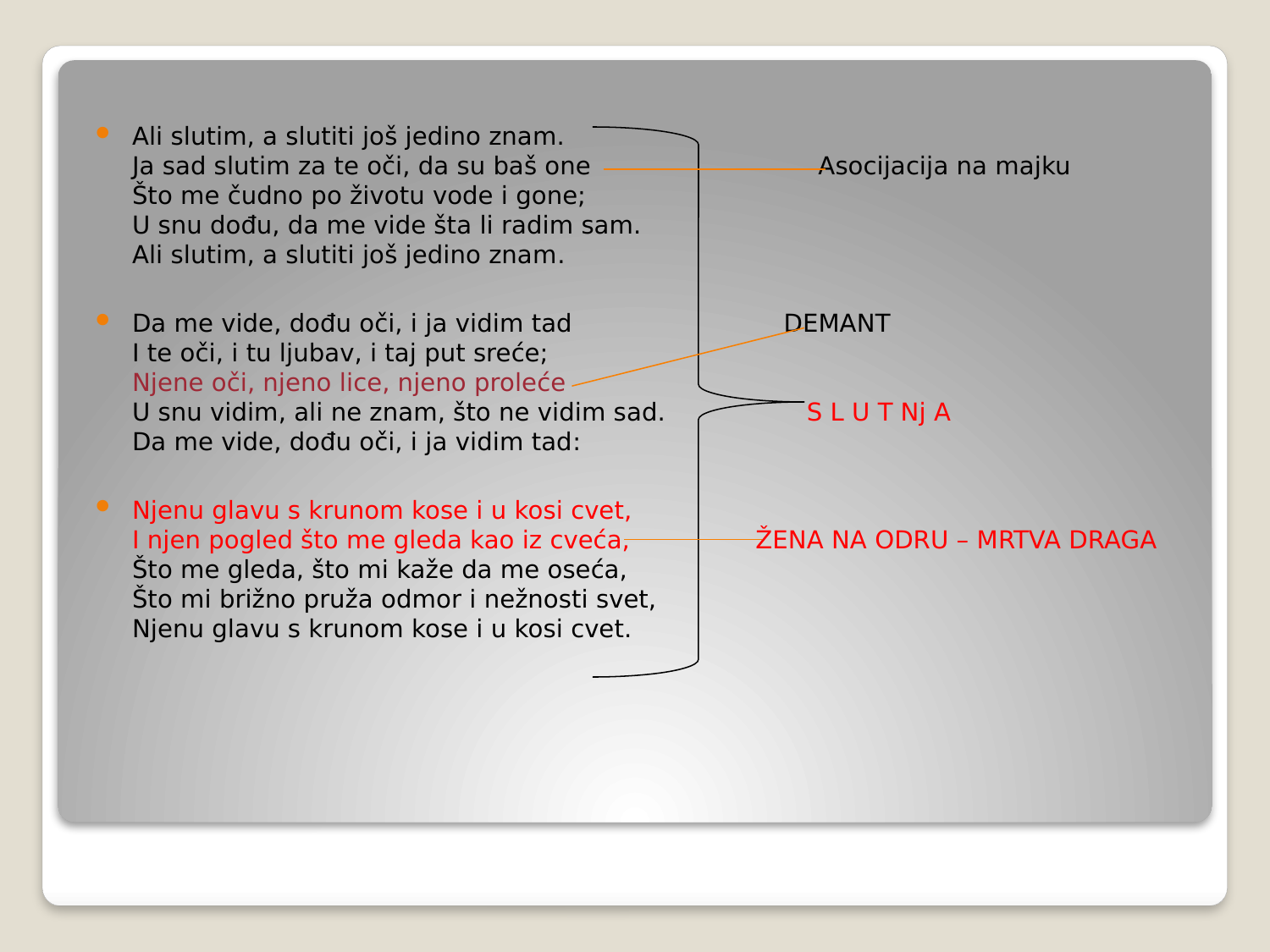

Ali slutim, a slutiti još jedino znam.
Ja sad slutim za te oči, da su baš one                             Asocijacija na majku
Što me čudno po životu vode i gone;
U snu dođu, da me vide šta li radim sam.
Ali slutim, a slutiti još jedino znam.

Da me vide, dođu oči, i ja vidim tad                           DEMANT
I te oči, i tu ljubav, i taj put sreće;
Njene oči, njeno lice, njeno proleće
U snu vidim, ali ne znam, što ne vidim sad.                  S L U T Nj A
Da me vide, dođu oči, i ja vidim tad:

Njenu glavu s krunom kose i u kosi cvet,
I njen pogled što me gleda kao iz cveća,                ŽENA NA ODRU – MRTVA DRAGA
Što me gleda, što mi kaže da me oseća,
Što mi brižno pruža odmor i nežnosti svet,
Njenu glavu s krunom kose i u kosi cvet.